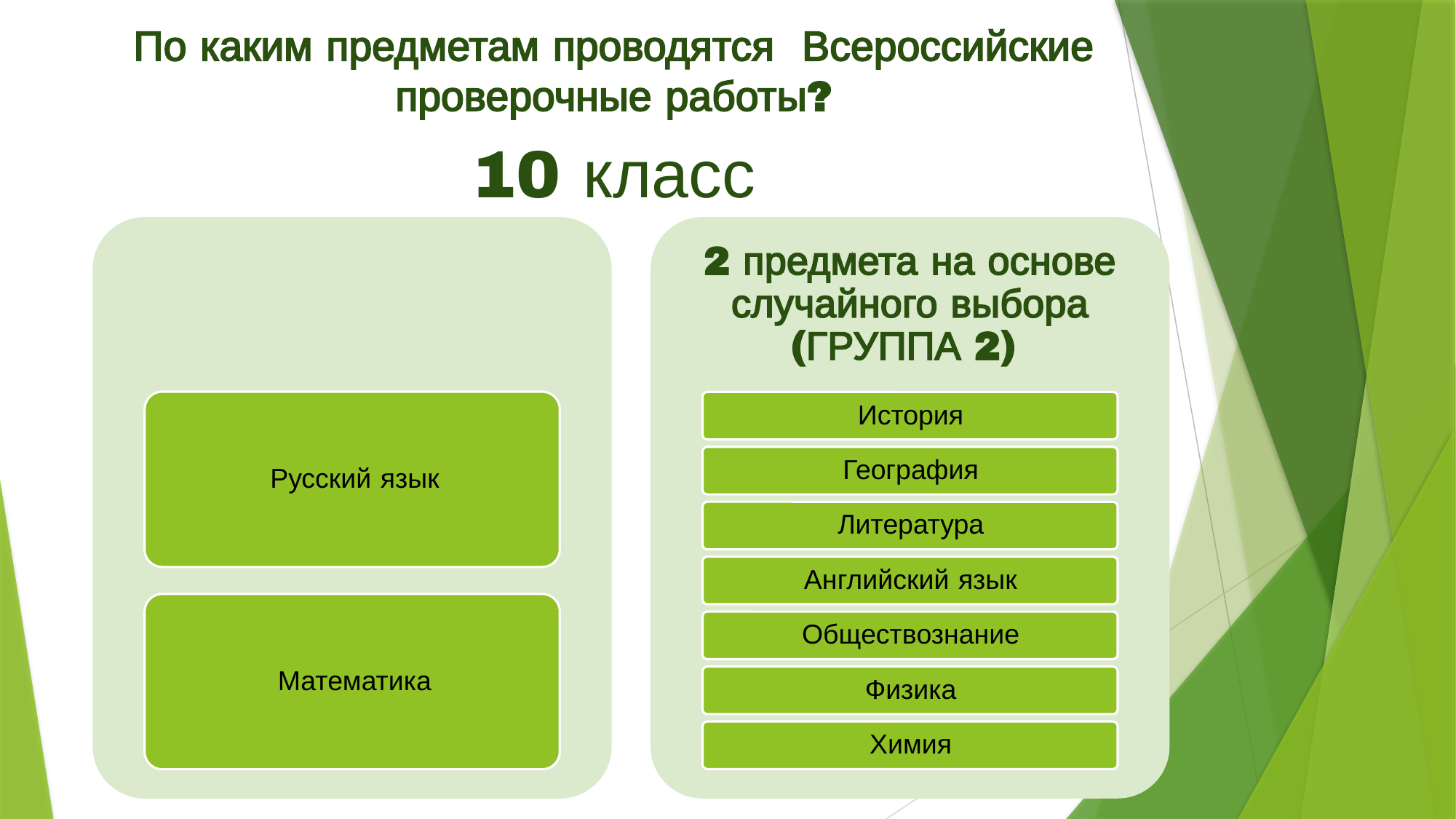

# По каким предметам проводятся  Всероссийские проверочные работы?
10 класс

Русский язык
Математика
2 предмета на основе случайного выбора (ГРУППА 2)
История
География
Литература
Английский язык
Обществознание
Физика
Химия